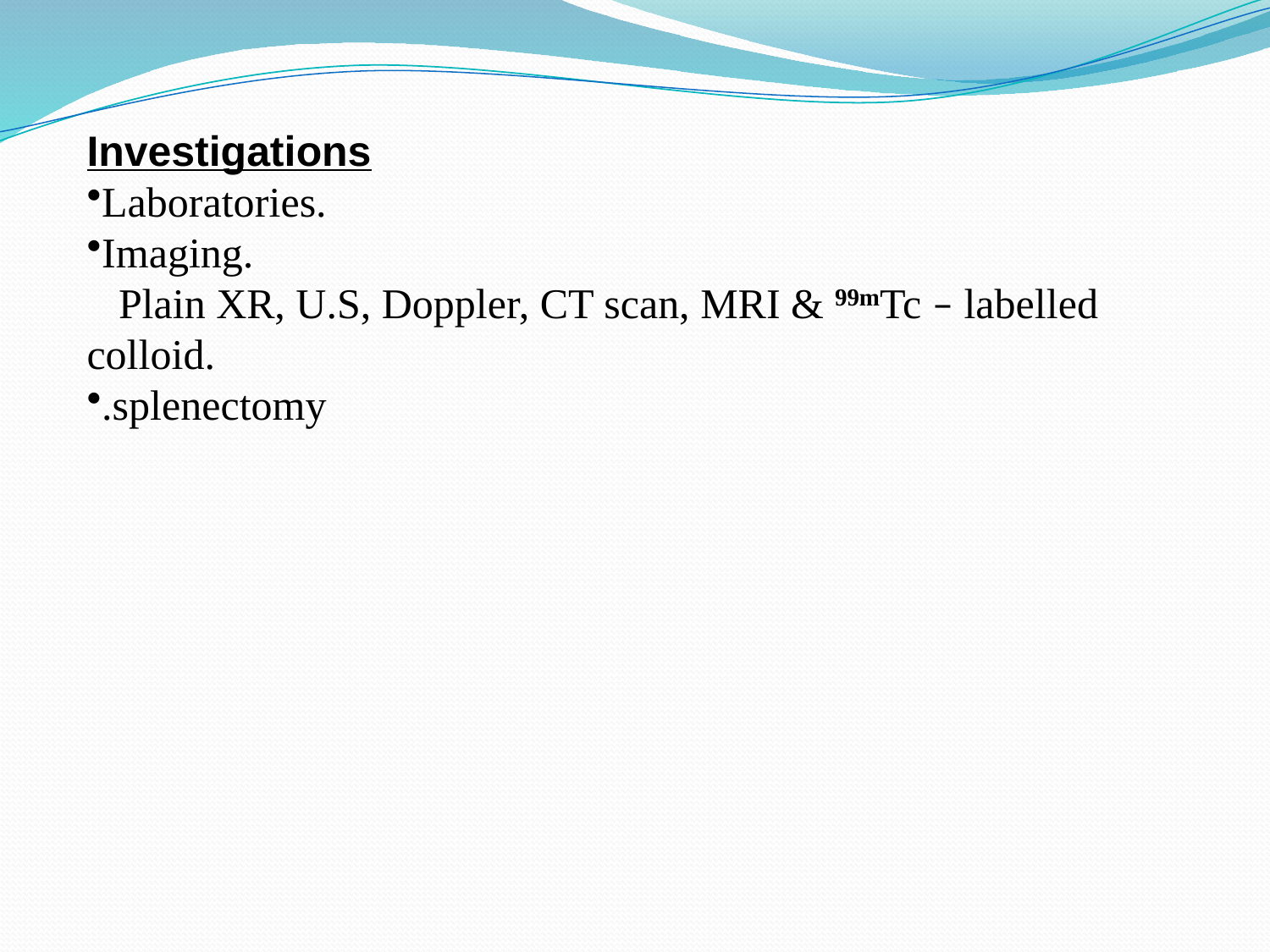

Investigations
Laboratories.
Imaging.
   Plain XR, U.S, Doppler, CT scan, MRI & 99mTc – labelled colloid.
.splenectomy